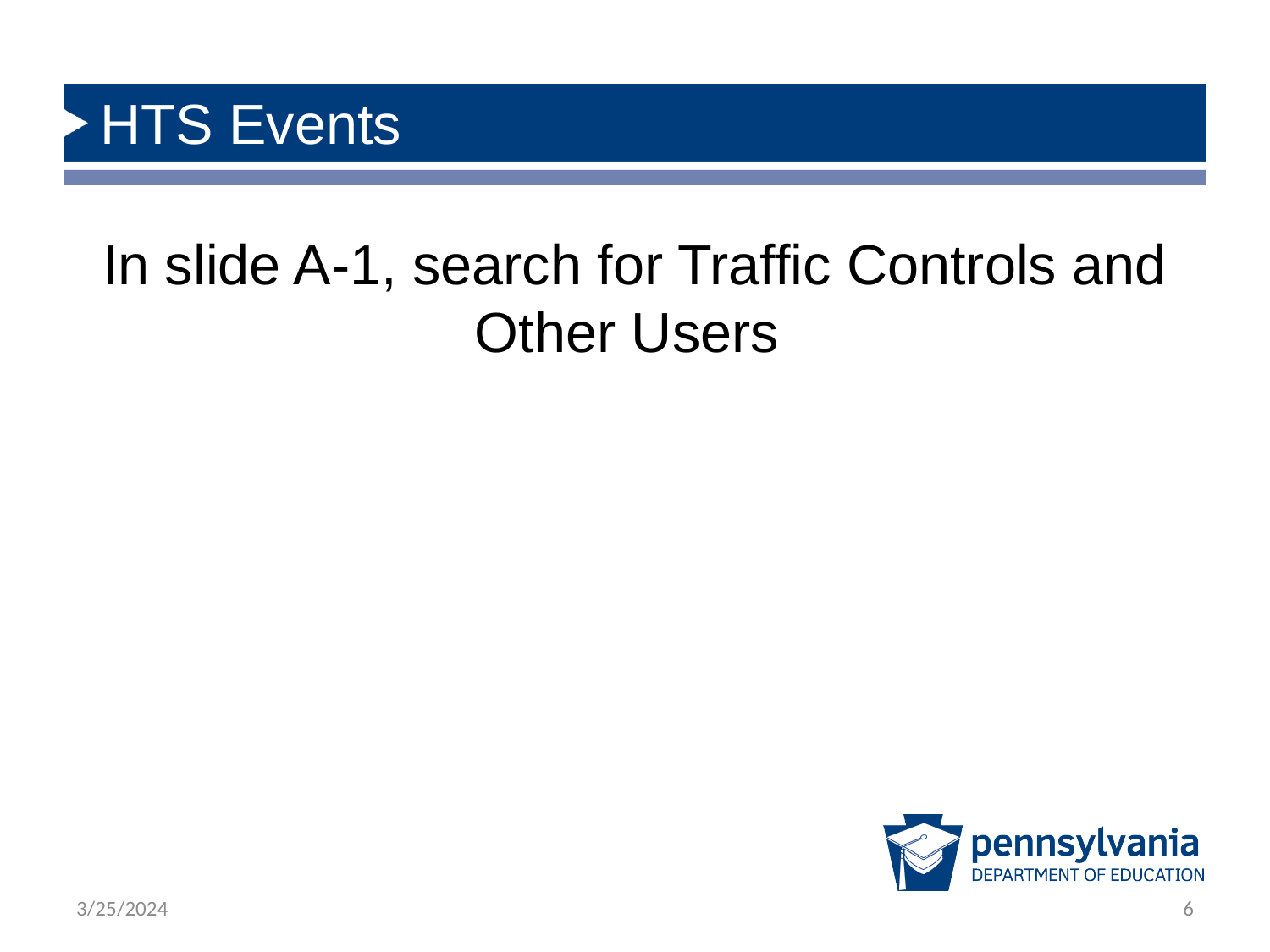

# HTS Events
In slide A-1, search for Traffic Controls and Other Users
3/25/2024
6